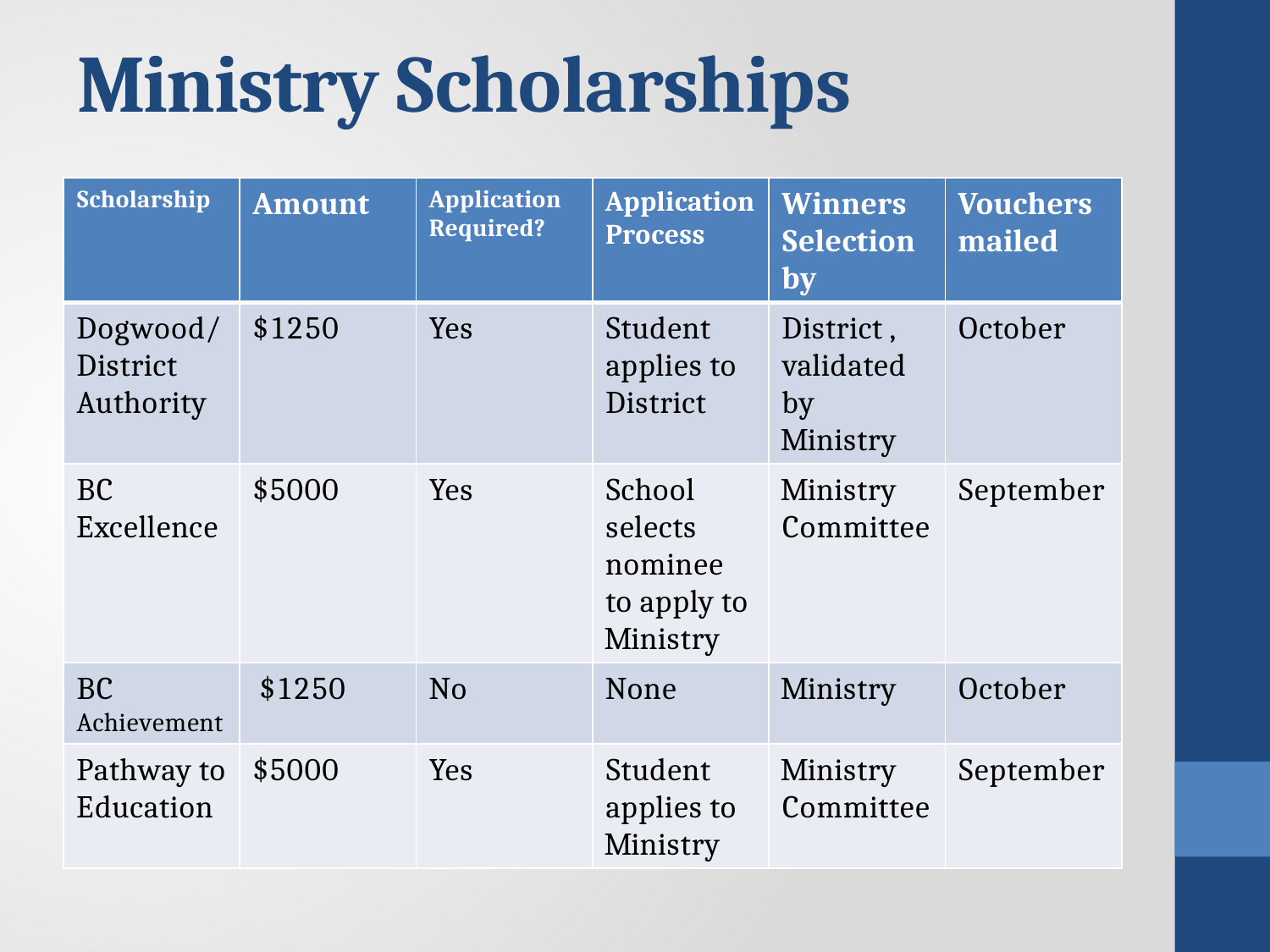

# Ministry Scholarships
| Scholarship | Amount | Application Required? | Application Process | Winners Selection by | Vouchers mailed |
| --- | --- | --- | --- | --- | --- |
| Dogwood/District Authority | $1250 | Yes | Student applies to District | District , validated by Ministry | October |
| BC Excellence | $5000 | Yes | School selects nominee to apply to Ministry | Ministry Committee | September |
| BC Achievement | $1250 | No | None | Ministry | October |
| Pathway to Education | $5000 | Yes | Student applies to Ministry | Ministry Committee | September |